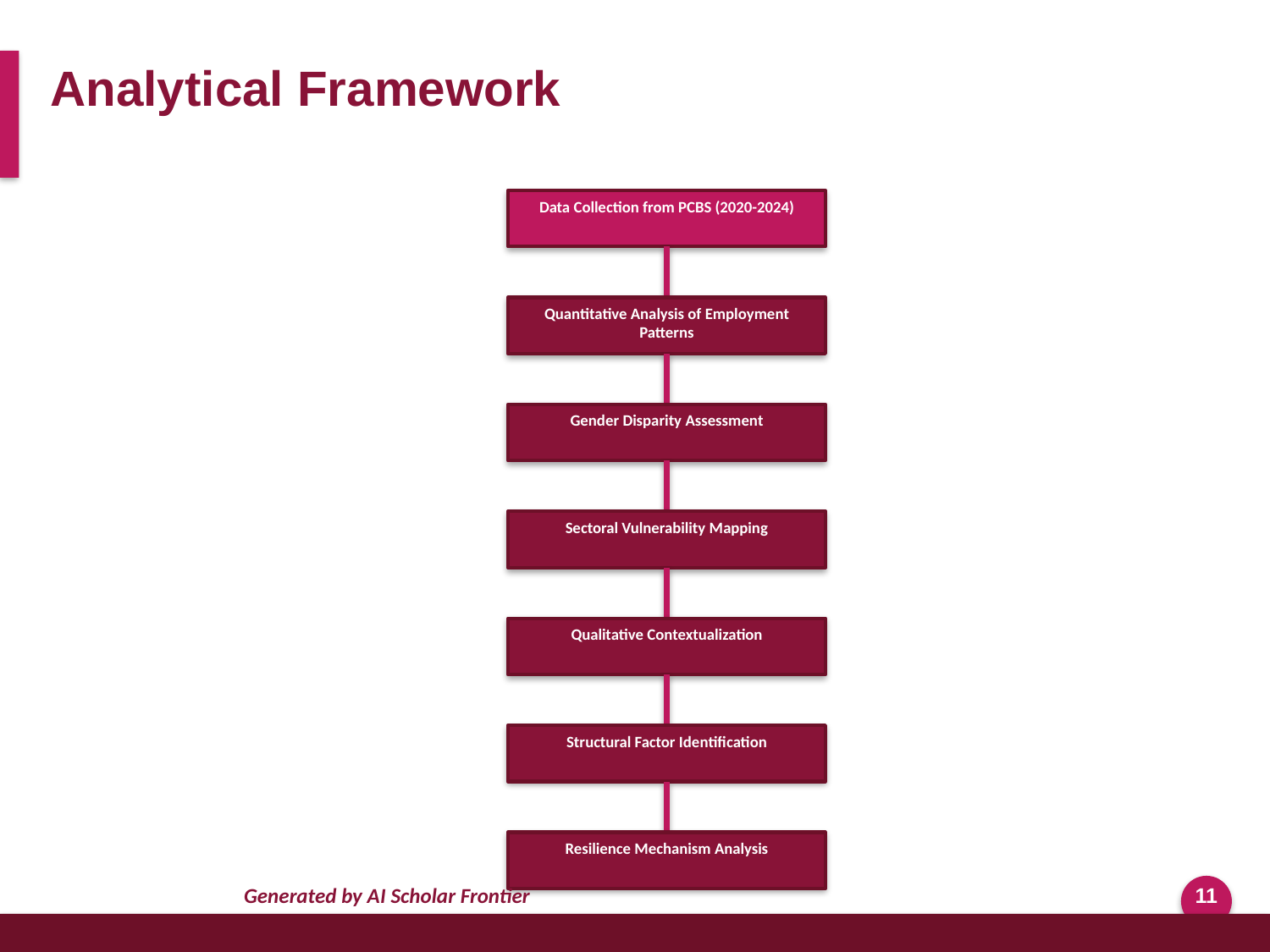

Analytical Framework
Data Collection from PCBS (2020-2024)
Quantitative Analysis of Employment Patterns
Gender Disparity Assessment
Sectoral Vulnerability Mapping
Qualitative Contextualization
Structural Factor Identification
Resilience Mechanism Analysis
Generated by AI Scholar Frontier

11